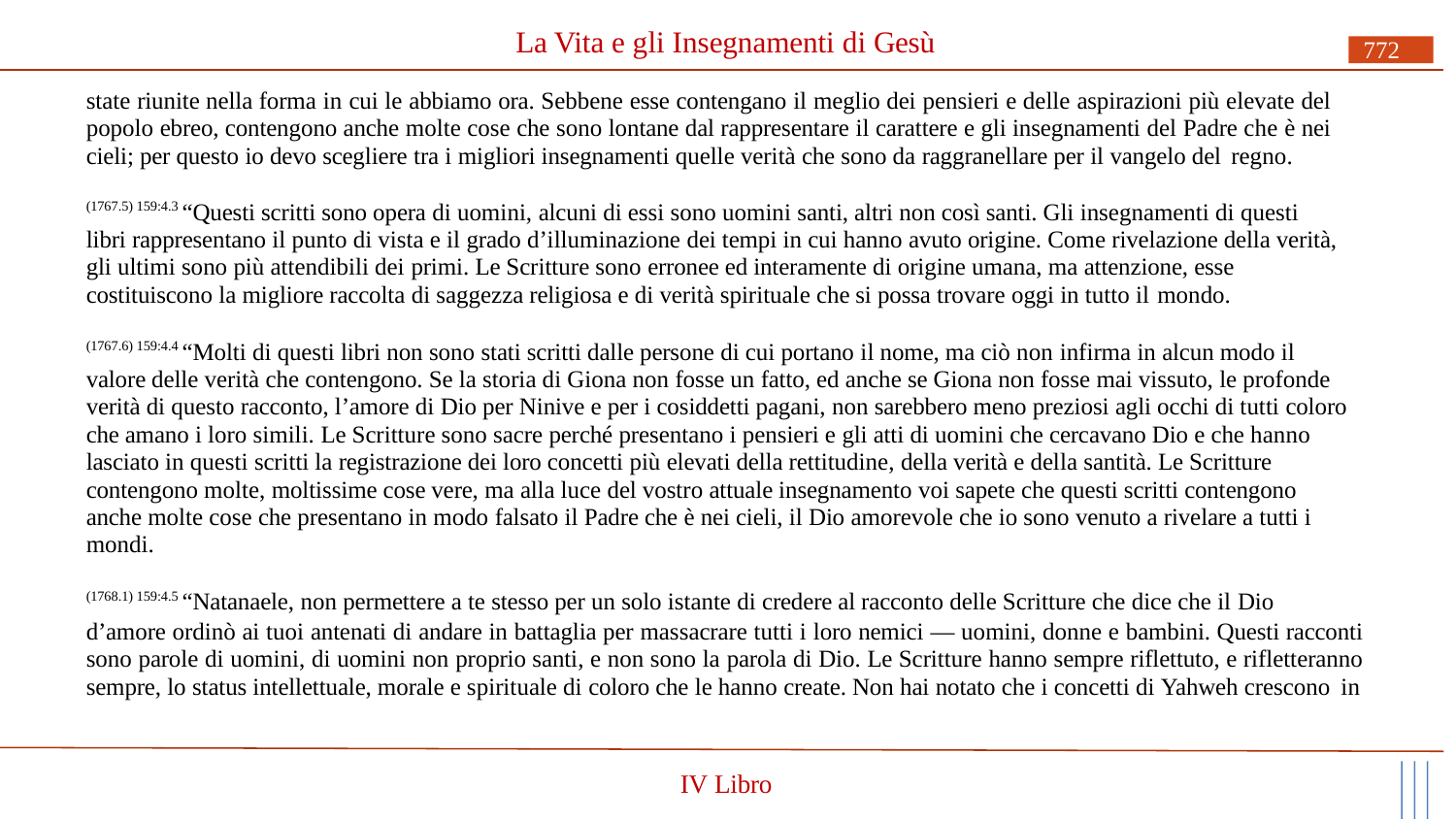

# La Vita e gli Insegnamenti di Gesù
772

state riunite nella forma in cui le abbiamo ora. Sebbene esse contengano il meglio dei pensieri e delle aspirazioni più elevate del  popolo ebreo, contengono anche molte cose che sono lontane dal rappresentare il carattere e gli insegnamenti del Padre che è nei  cieli; per questo io devo scegliere tra i migliori insegnamenti quelle verità che sono da raggranellare per il vangelo del regno.

(1767.5) 159:4.3 “Questi scritti sono opera di uomini, alcuni di essi sono uomini santi, altri non così santi. Gli insegnamenti di questi
libri rappresentano il punto di vista e il grado d’illuminazione dei tempi in cui hanno avuto origine. Come rivelazione della verità,  gli ultimi sono più attendibili dei primi. Le Scritture sono erronee ed interamente di origine umana, ma attenzione, esse  costituiscono la migliore raccolta di saggezza religiosa e di verità spirituale che si possa trovare oggi in tutto il mondo.

(1767.6) 159:4.4 “Molti di questi libri non sono stati scritti dalle persone di cui portano il nome, ma ciò non infirma in alcun modo il  valore delle verità che contengono. Se la storia di Giona non fosse un fatto, ed anche se Giona non fosse mai vissuto, le profonde  verità di questo racconto, l’amore di Dio per Ninive e per i cosiddetti pagani, non sarebbero meno preziosi agli occhi di tutti coloro  che amano i loro simili. Le Scritture sono sacre perché presentano i pensieri e gli atti di uomini che cercavano Dio e che hanno  lasciato in questi scritti la registrazione dei loro concetti più elevati della rettitudine, della verità e della santità. Le Scritture  contengono molte, moltissime cose vere, ma alla luce del vostro attuale insegnamento voi sapete che questi scritti contengono  anche molte cose che presentano in modo falsato il Padre che è nei cieli, il Dio amorevole che io sono venuto a rivelare a tutti i  mondi.

(1768.1) 159:4.5 “Natanaele, non permettere a te stesso per un solo istante di credere al racconto delle Scritture che dice che il Dio
d’amore ordinò ai tuoi antenati di andare in battaglia per massacrare tutti i loro nemici — uomini, donne e bambini. Questi racconti  sono parole di uomini, di uomini non proprio santi, e non sono la parola di Dio. Le Scritture hanno sempre riflettuto, e rifletteranno  sempre, lo status intellettuale, morale e spirituale di coloro che le hanno create. Non hai notato che i concetti di Yahweh crescono in

IV Libro